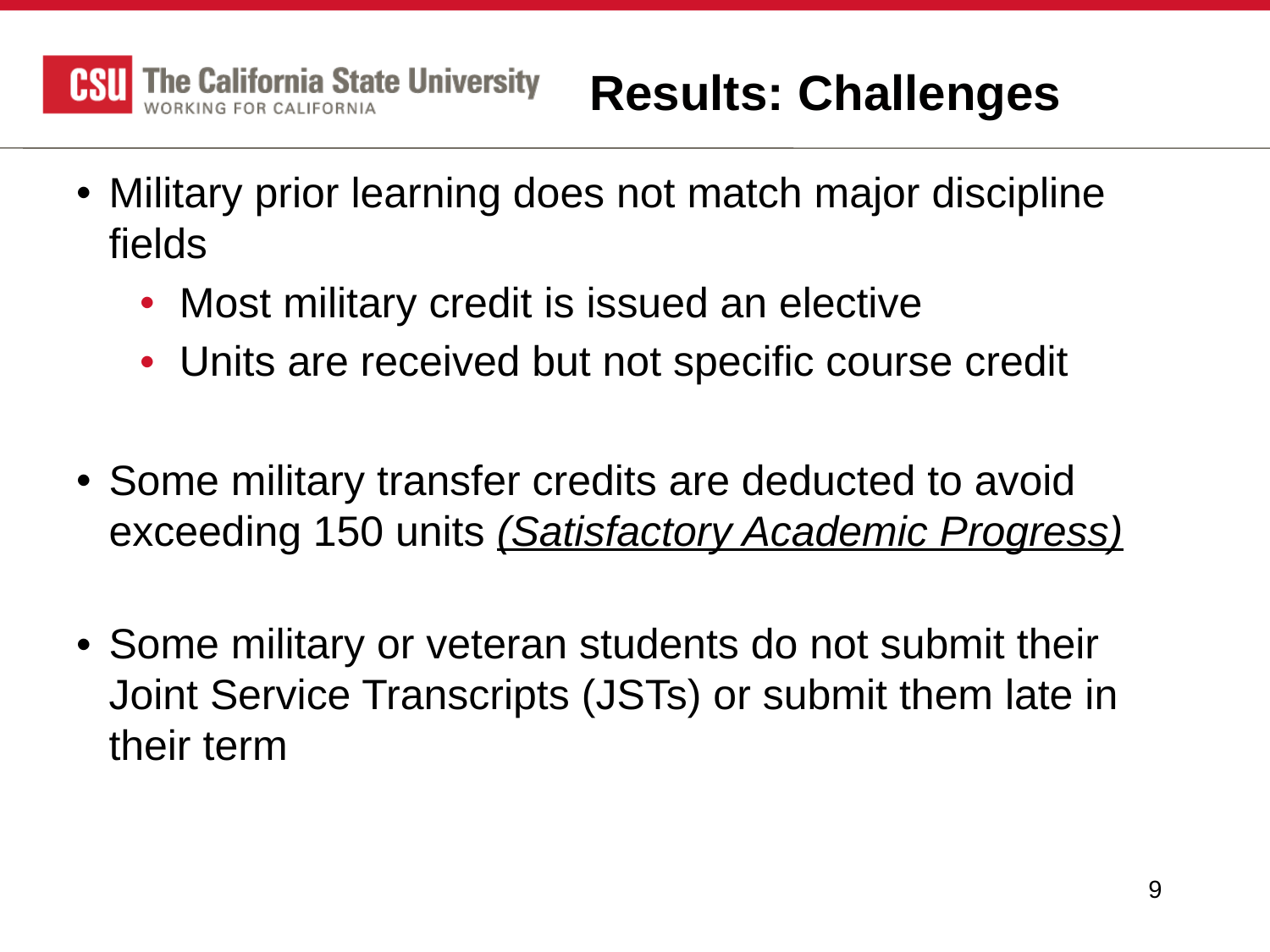

Results: Challenges

Military prior learning does not match major discipline fields
Most military credit is issued an elective
Units are received but not specific course credit

Some military transfer credits are deducted to avoid exceeding 150 units (Satisfactory Academic Progress)

Some military or veteran students do not submit their Joint Service Transcripts (JSTs) or submit them late in their term
9